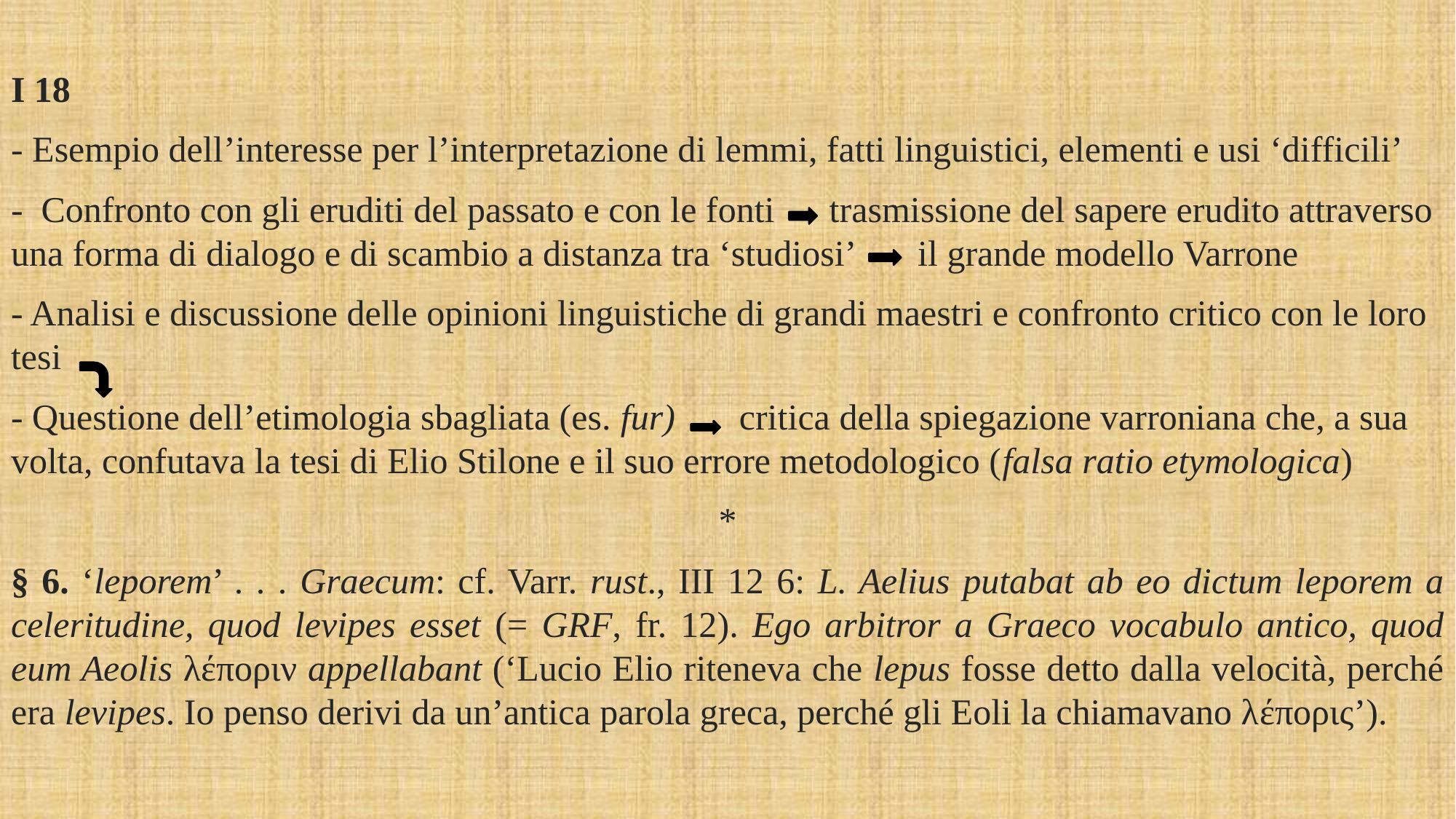

I 18
- Esempio dell’interesse per l’interpretazione di lemmi, fatti linguistici, elementi e usi ‘difficili’
-  Confronto con gli eruditi del passato e con le fonti      trasmissione del sapere erudito attraverso  una forma di dialogo e di scambio a distanza tra ‘studiosi’       il grande modello Varrone
- Analisi e discussione delle opinioni linguistiche di grandi maestri e confronto critico con le loro tesi
- Questione dell’etimologia sbagliata (es. fur)       critica della spiegazione varroniana che, a sua volta, confutava la tesi di Elio Stilone e il suo errore metodologico (falsa ratio etymologica)
*
§ 6. ‘leporem’ . . . Graecum: cf. Varr. rust., III 12 6: L. Aelius putabat ab eo dictum leporem a celeritudine, quod levipes esset (= GRF, fr. 12). Ego arbitror a Graeco vocabulo antico, quod eum Aeolis λέποριν appellabant (‘Lucio Elio riteneva che lepus fosse detto dalla velocità, perché era levipes. Io penso derivi da un’antica parola greca, perché gli Eoli la chiamavano λέπορις’).